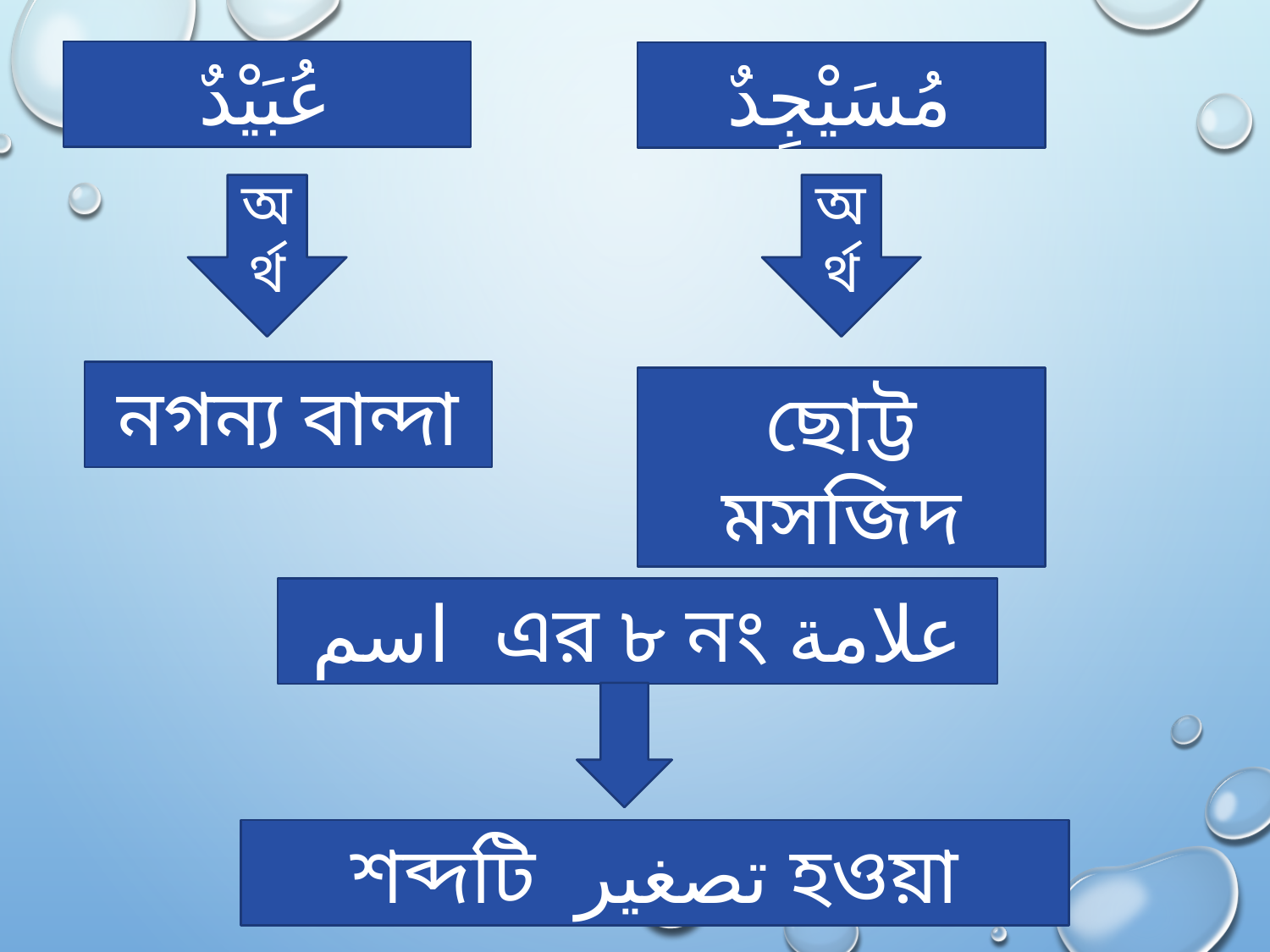

عُبَيْدٌ
مُسَيْجِدٌ
অর্থ
অর্থ
নগন্য বান্দা
ছোট্ট মসজিদ
اسم  এর ৮ নং علامة

শব্দটি  تصغير হওয়া